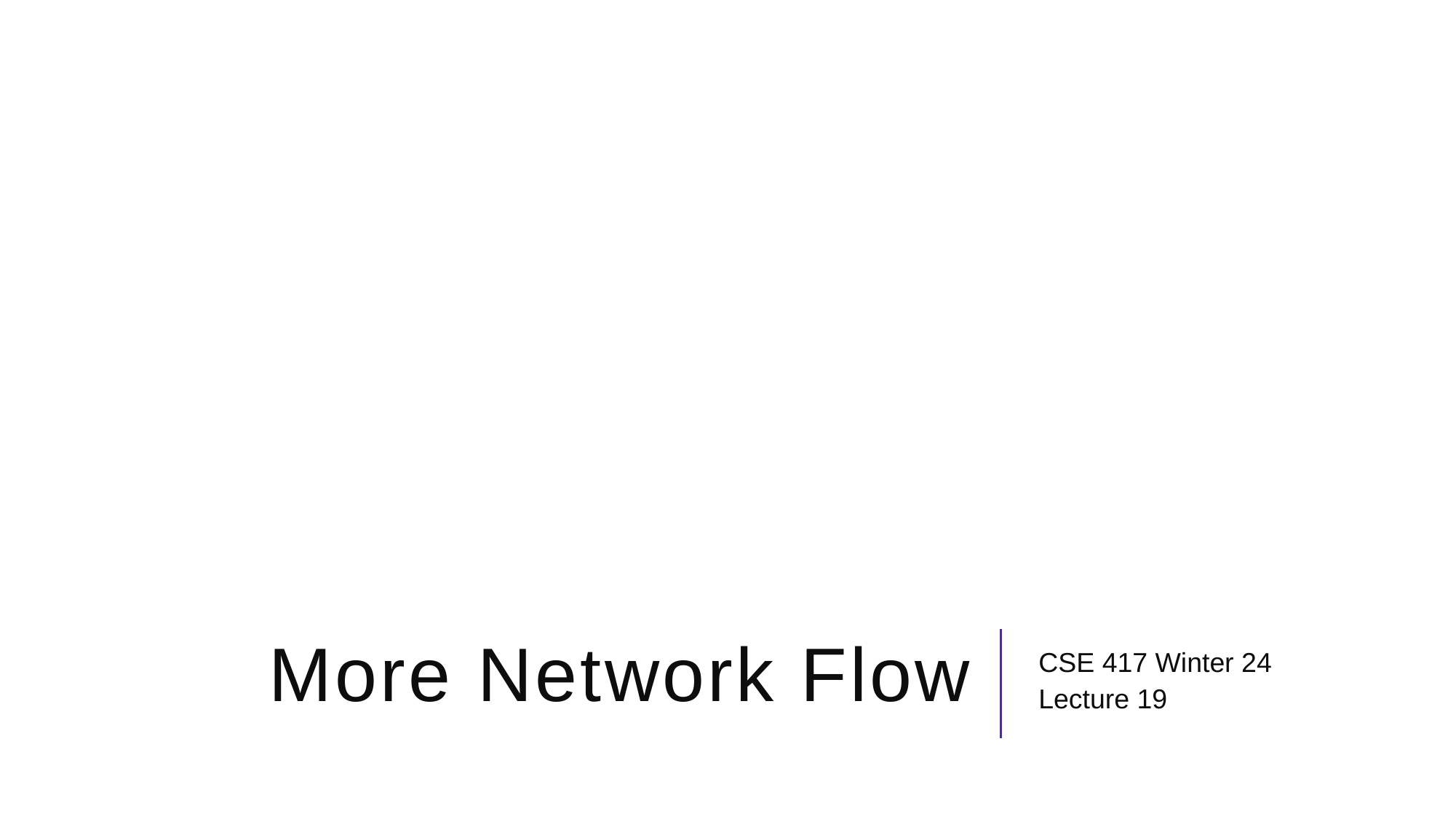

# More Network Flow
CSE 417 Winter 24
Lecture 19